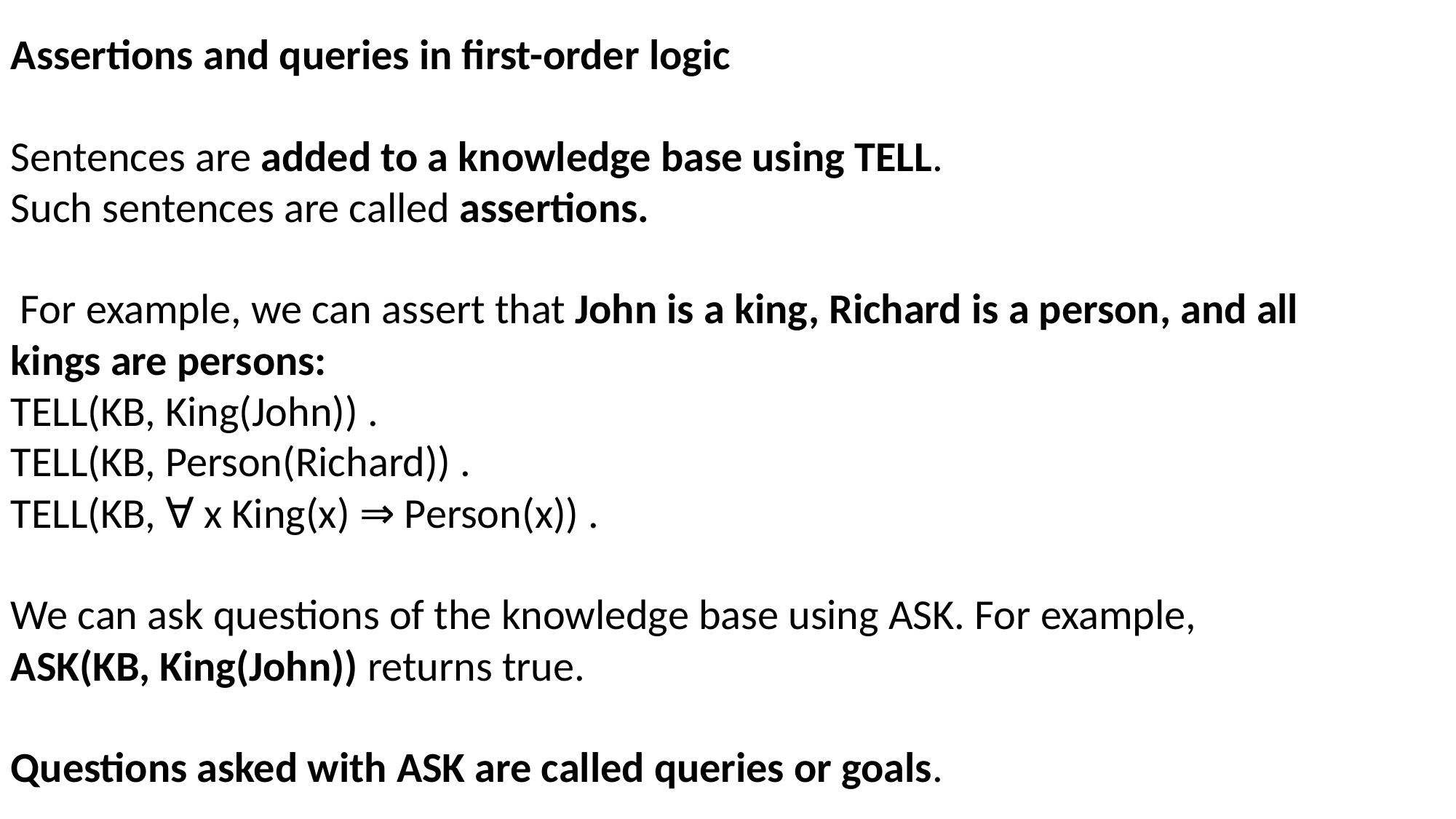

Assertions and queries in first-order logic

Sentences are added to a knowledge base using TELL.
Such sentences are called assertions.

 For example, we can assert that John is a king, Richard is a person, and all kings are persons:
TELL(KB, King(John)) .
TELL(KB, Person(Richard)) .
TELL(KB, ∀ x King(x) ⇒ Person(x)) .

We can ask questions of the knowledge base using ASK. For example,
ASK(KB, King(John)) returns true.

Questions asked with ASK are called queries or goals.